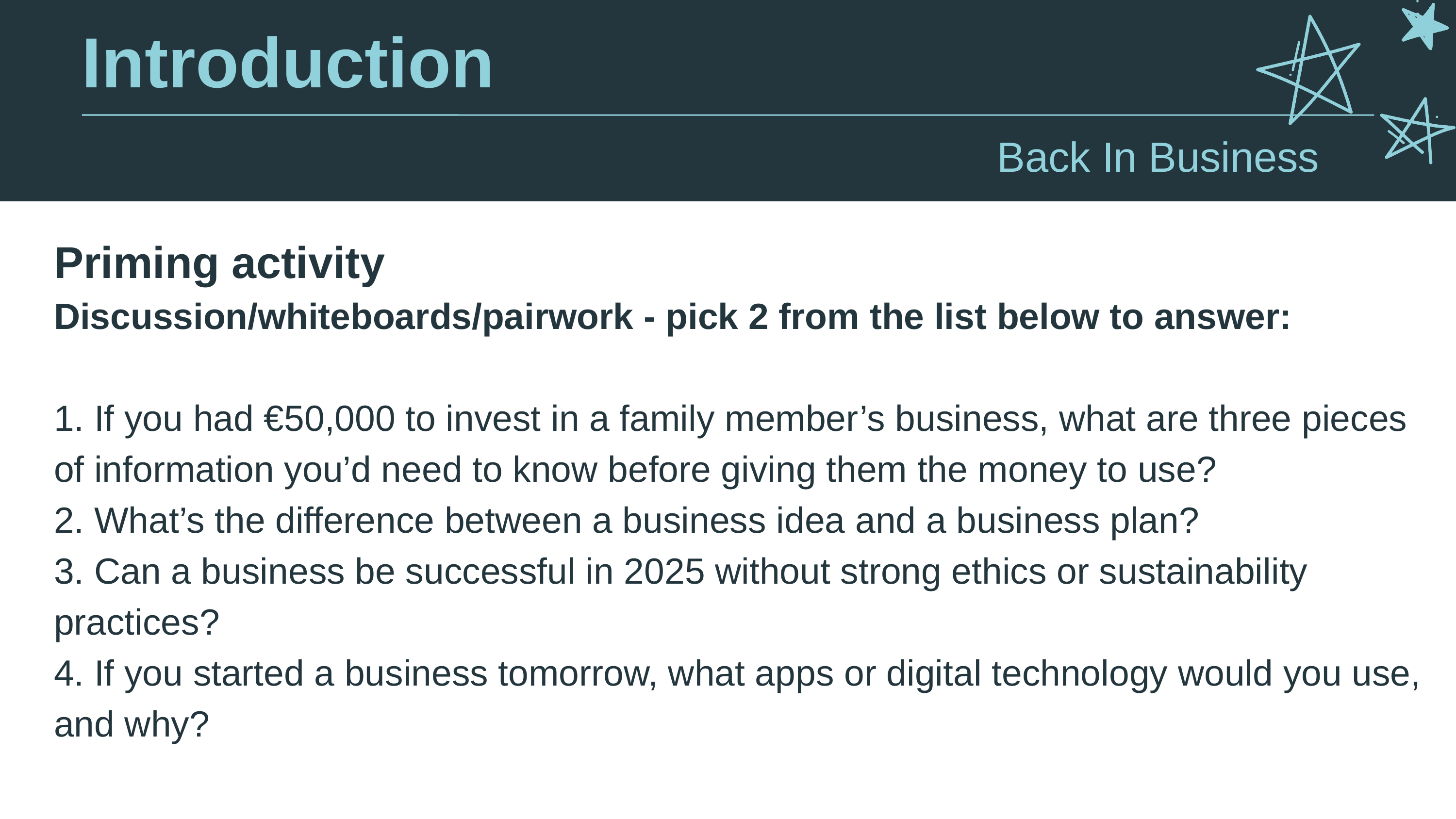

Introduction

Back In Business
Priming activity
Discussion/whiteboards/pairwork - pick 2 from the list below to answer:

1. If you had €50,000 to invest in a family member’s business, what are three pieces of information you’d need to know before giving them the money to use?
2. What’s the difference between a business idea and a business plan?
3. Can a business be successful in 2025 without strong ethics or sustainability practices?
4. If you started a business tomorrow, what apps or digital technology would you use, and why?